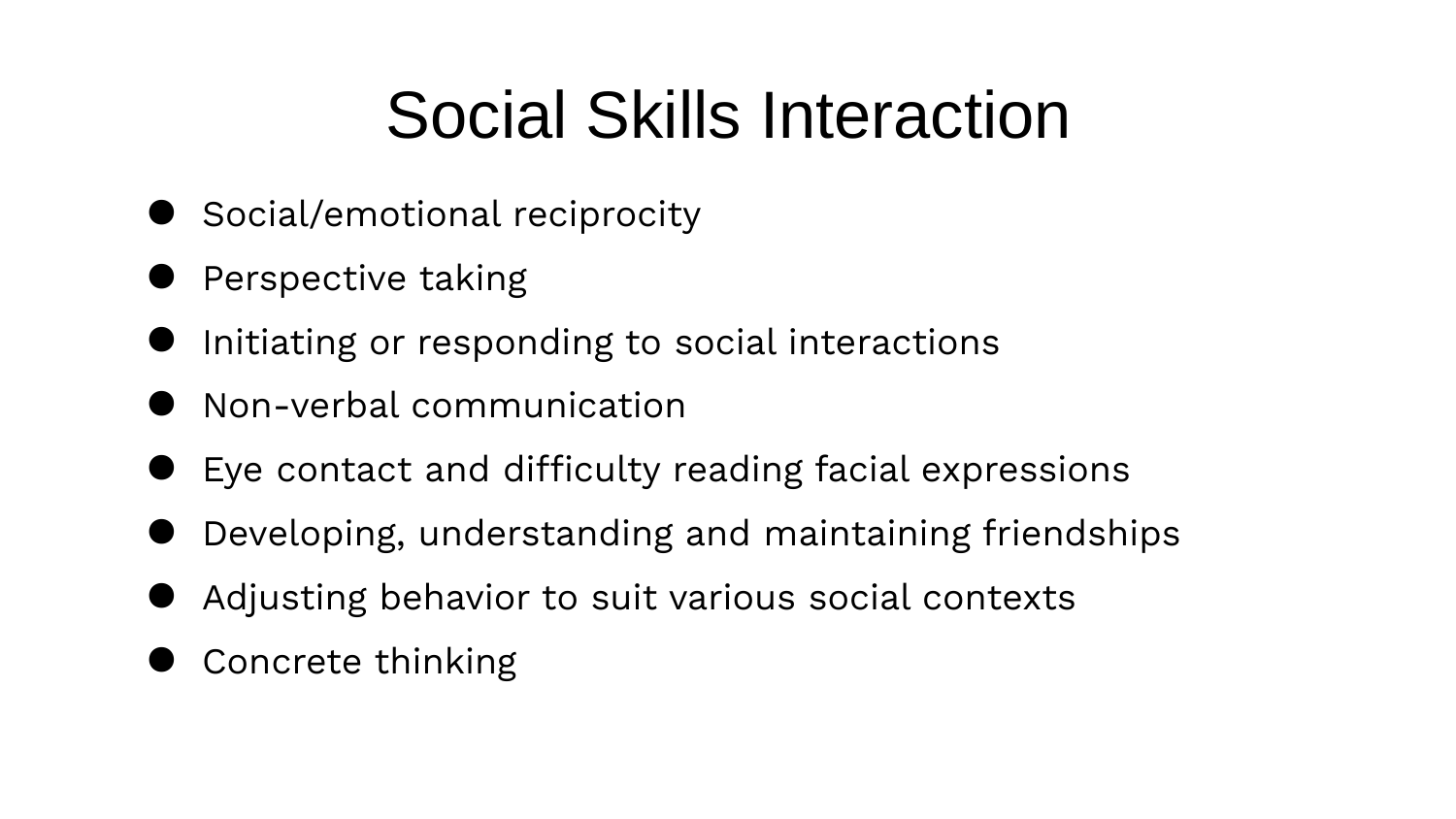

# Social Skills Interaction
Social/emotional reciprocity
Perspective taking
Initiating or responding to social interactions
Non-verbal communication
Eye contact and difficulty reading facial expressions
Developing, understanding and maintaining friendships
Adjusting behavior to suit various social contexts
Concrete thinking